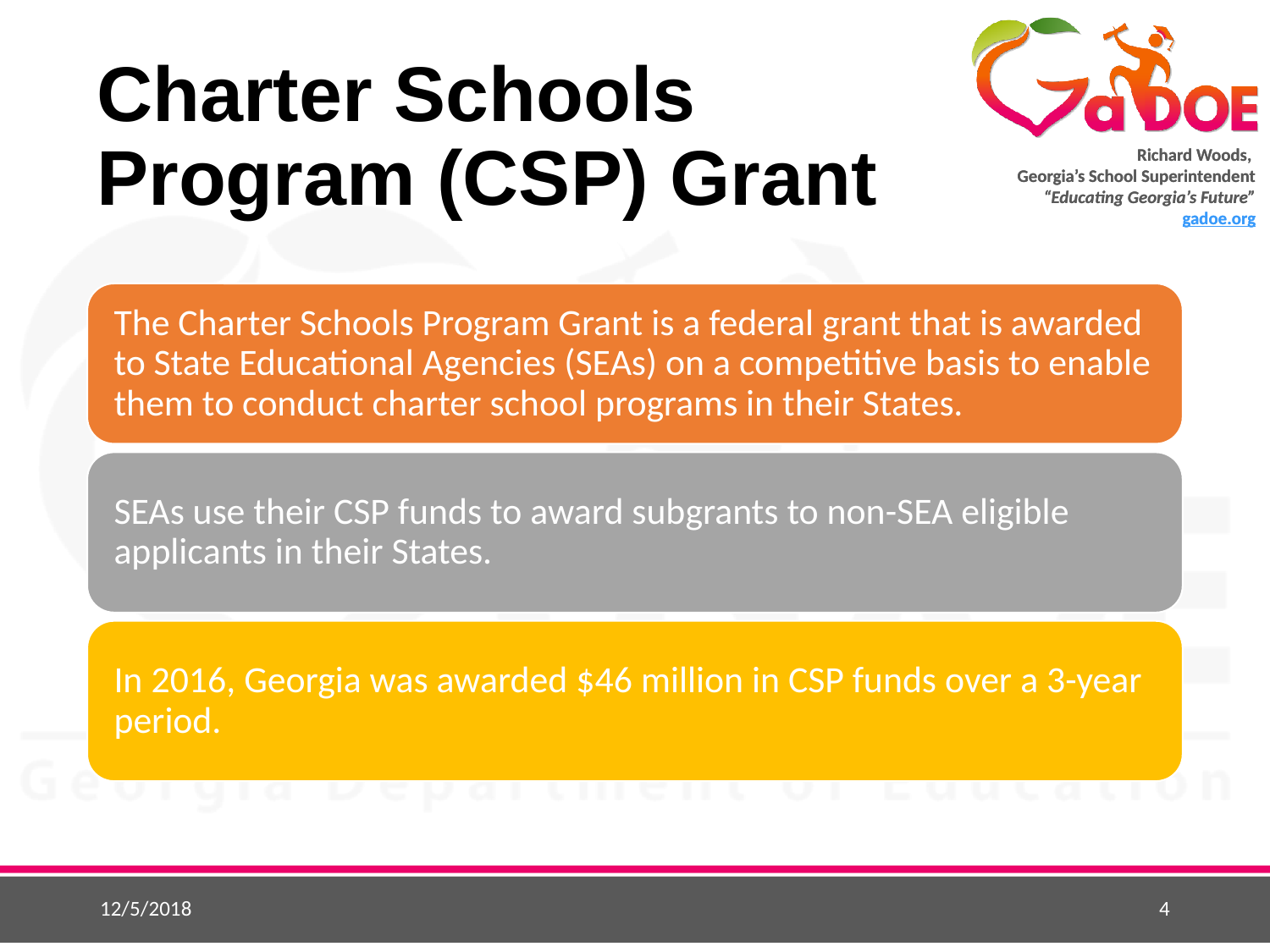

# Charter Schools Program (CSP) Grant
The Charter Schools Program Grant is a federal grant that is awarded to State Educational Agencies (SEAs) on a competitive basis to enable them to conduct charter school programs in their States.
SEAs use their CSP funds to award subgrants to non-SEA eligible applicants in their States.
In 2016, Georgia was awarded $46 million in CSP funds over a 3-year period.
12/5/2018
4